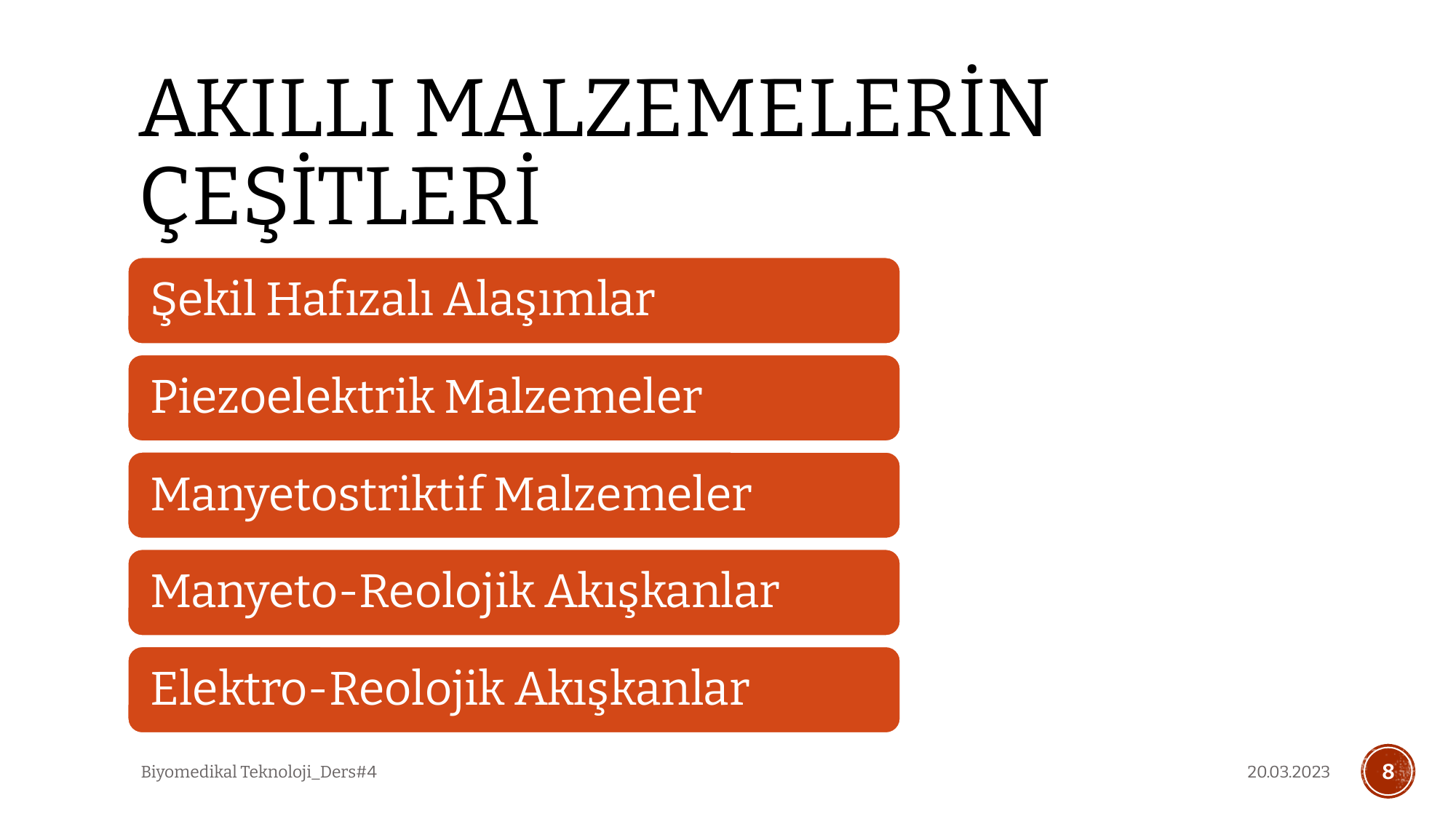

# Akıllı malzemelerin çeşitleri
Şekil Hafızalı Alaşımlar
Piezoelektrik Malzemeler
Manyetostriktif Malzemeler
Manyeto-Reolojik Akışkanlar
Elektro-Reolojik Akışkanlar
Biyomedikal Teknoloji_Ders#4
20.03.2023
8